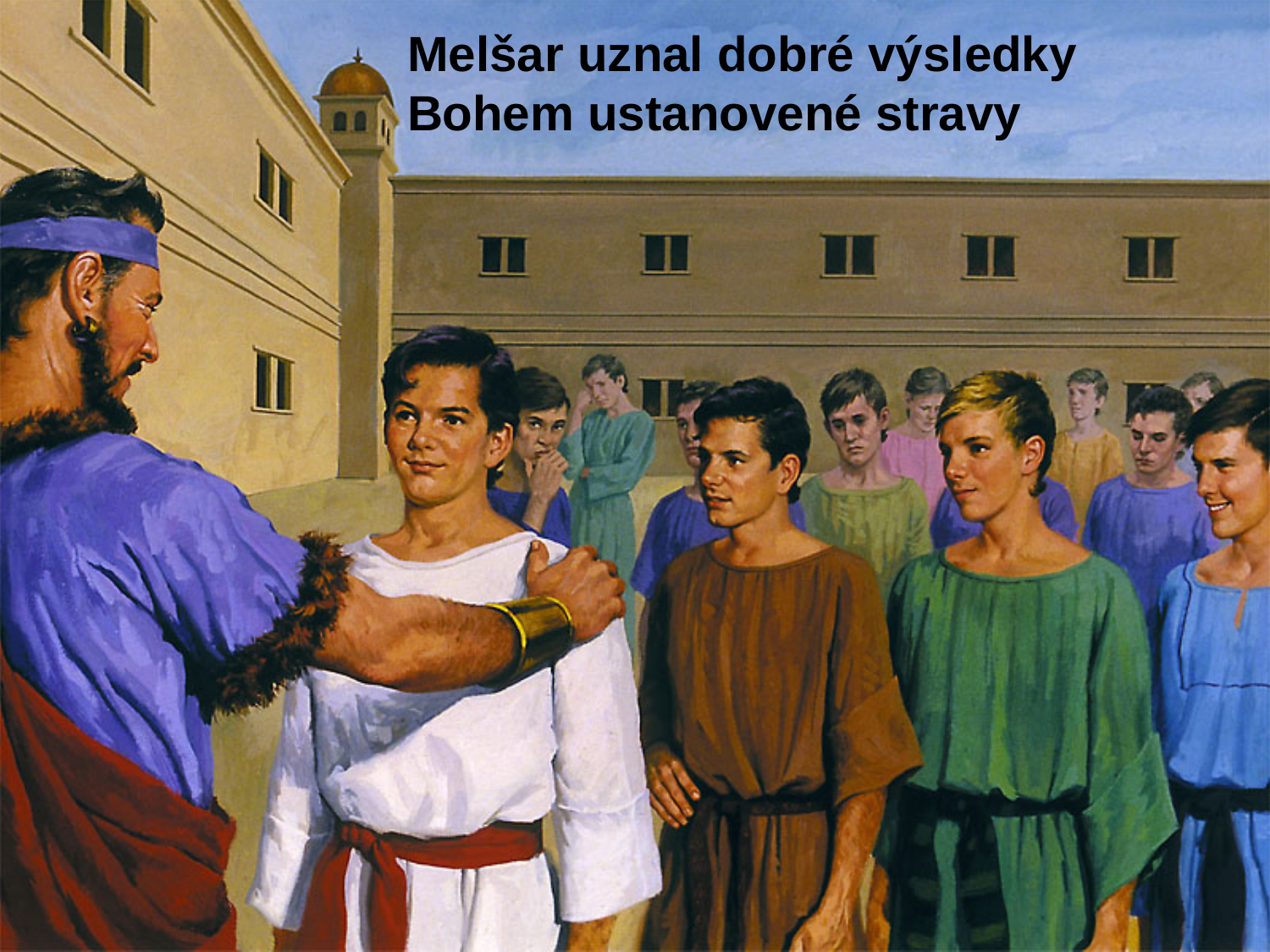

Melšar uznal dobré výsledky Bohem ustanovené stravy